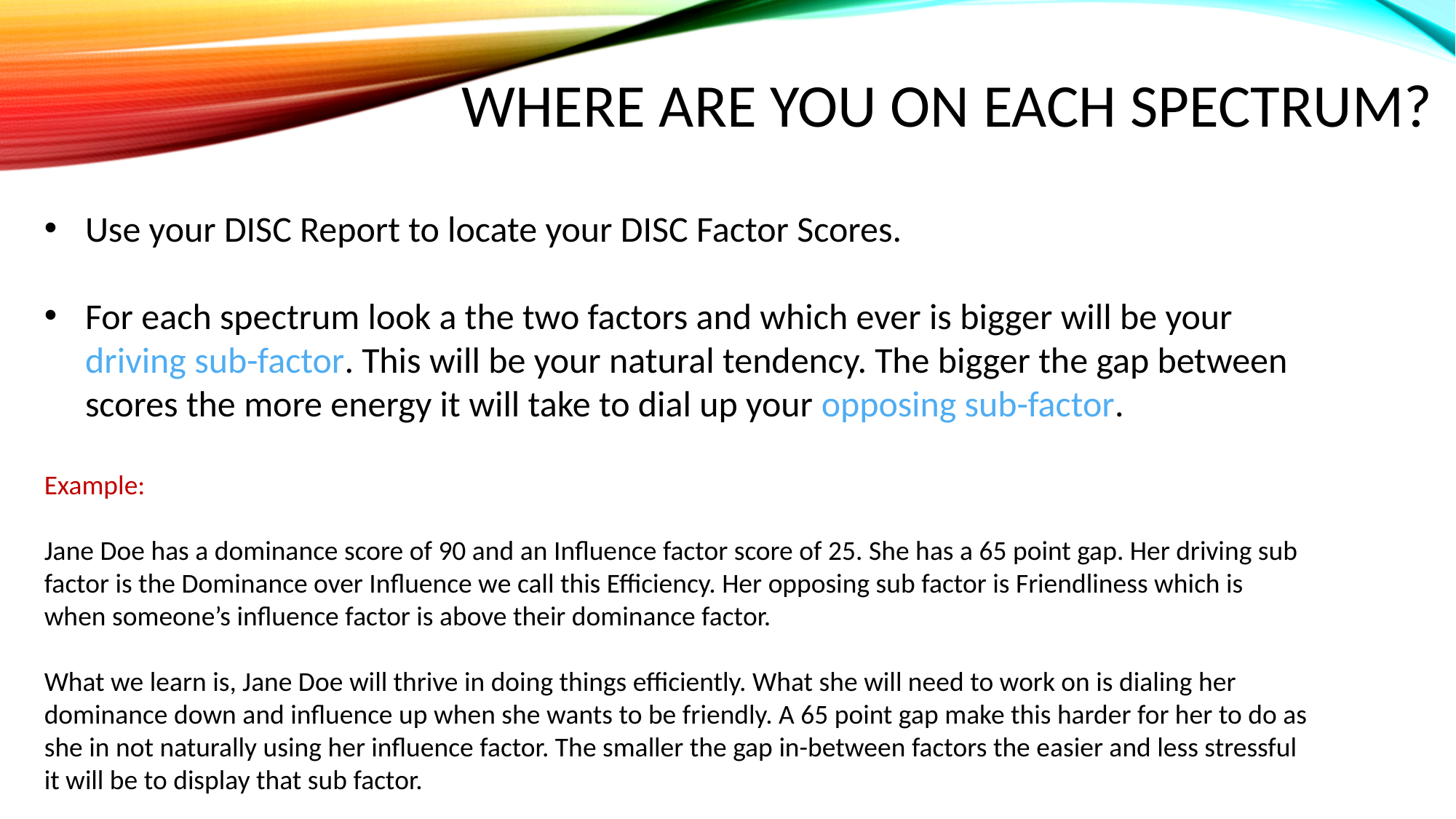

# Where Are you on Each Spectrum?
Use your DISC Report to locate your DISC Factor Scores.

For each spectrum look a the two factors and which ever is bigger will be your driving sub-factor. This will be your natural tendency. The bigger the gap between scores the more energy it will take to dial up your opposing sub-factor.

Example:

Jane Doe has a dominance score of 90 and an Influence factor score of 25. She has a 65 point gap. Her driving sub factor is the Dominance over Influence we call this Efficiency. Her opposing sub factor is Friendliness which is when someone’s influence factor is above their dominance factor.

What we learn is, Jane Doe will thrive in doing things efficiently. What she will need to work on is dialing her dominance down and influence up when she wants to be friendly. A 65 point gap make this harder for her to do as she in not naturally using her influence factor. The smaller the gap in-between factors the easier and less stressful it will be to display that sub factor.